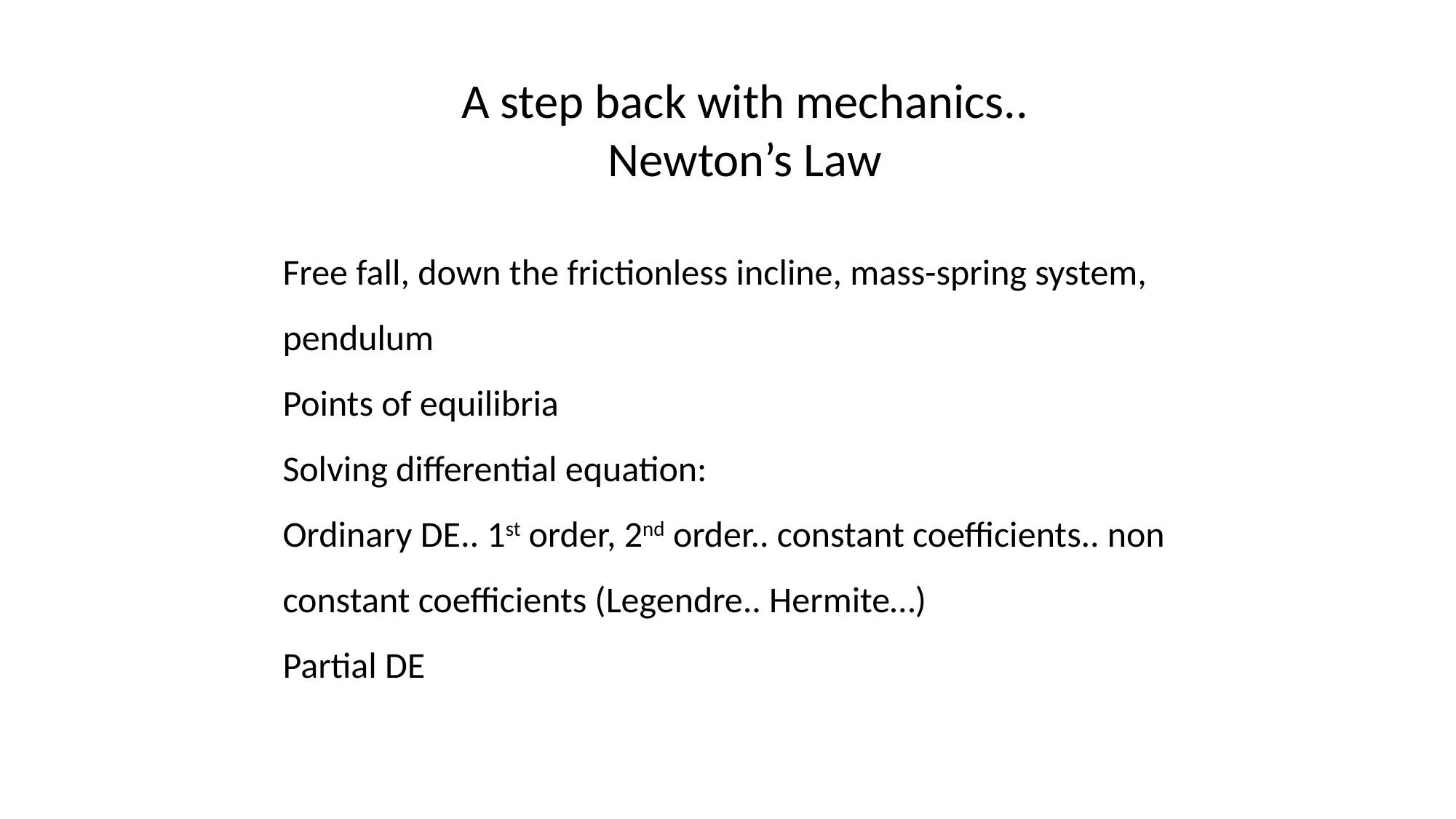

A step back with mechanics.. Newton’s Law
Free fall, down the frictionless incline, mass-spring system, pendulum
Points of equilibria
Solving differential equation:
Ordinary DE.. 1st order, 2nd order.. constant coefficients.. non constant coefficients (Legendre.. Hermite…)
Partial DE